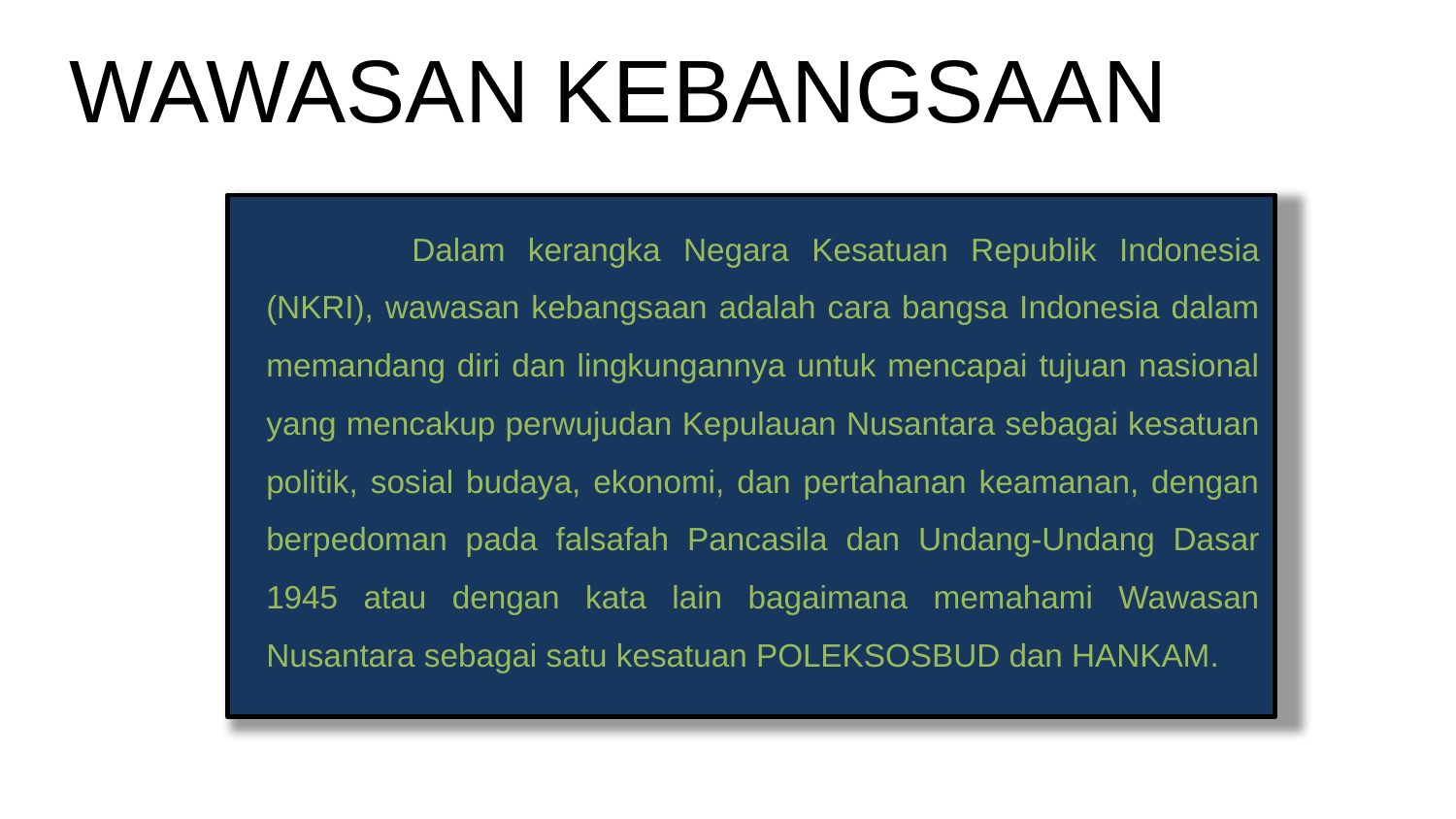

# WAWASAN KEBANGSAAN
	Dalam kerangka Negara Kesatuan Republik Indonesia (NKRI), wawasan kebangsaan adalah cara bangsa Indonesia dalam memandang diri dan lingkungannya untuk mencapai tujuan nasional yang mencakup perwujudan Kepulauan Nusantara sebagai kesatuan politik, sosial budaya, ekonomi, dan pertahanan keamanan, dengan berpedoman pada falsafah Pancasila dan Undang-Undang Dasar 1945 atau dengan kata lain bagaimana memahami Wawasan Nusantara sebagai satu kesatuan POLEKSOSBUD dan HANKAM.